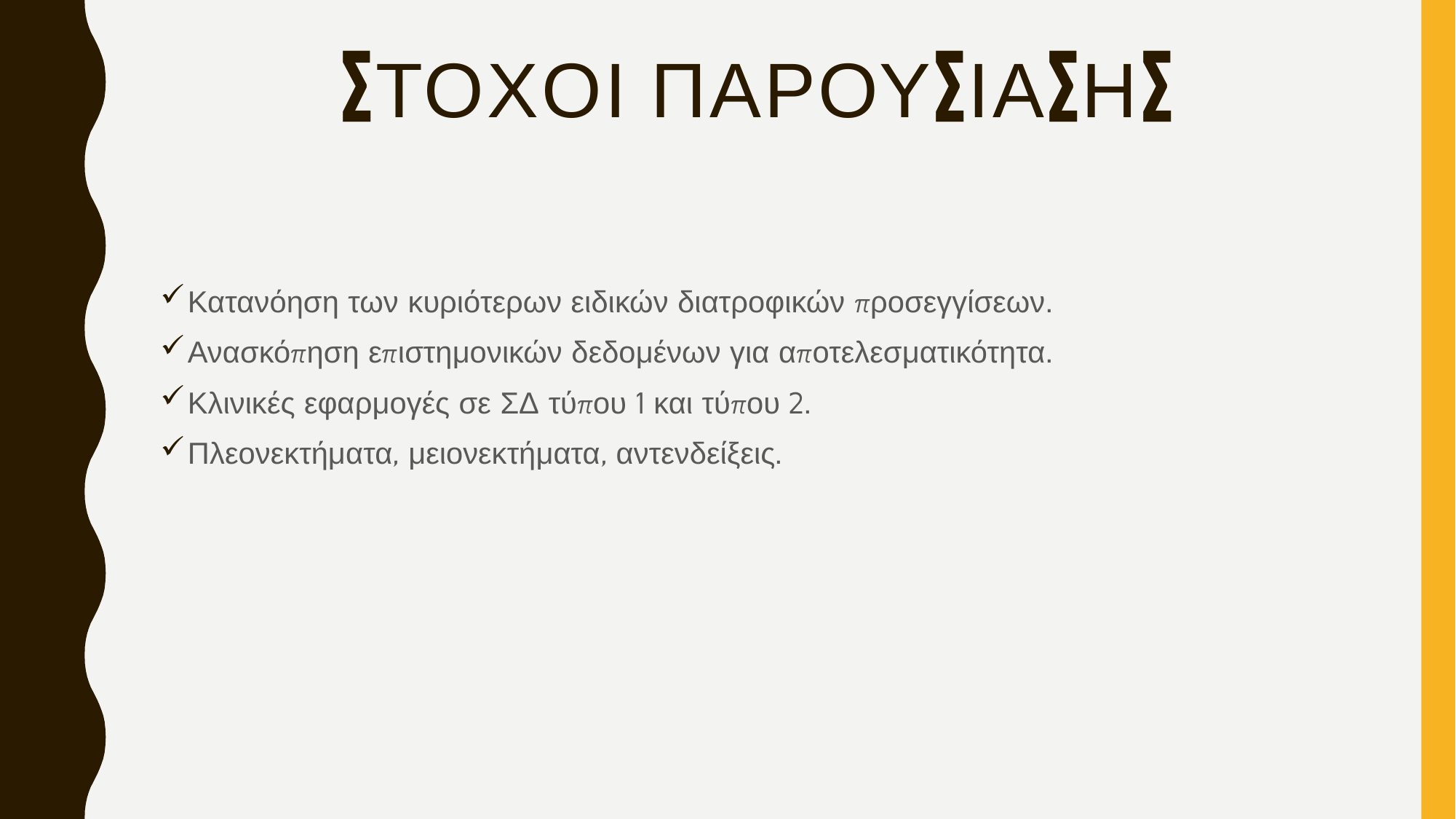

# Στοχοι Παρουσιασης
Κατανόηση των κυριότερων ειδικών διατροφικών προσεγγίσεων.
Ανασκόπηση επιστημονικών δεδομένων για αποτελεσματικότητα.
Κλινικές εφαρμογές σε ΣΔ τύπου 1 και τύπου 2.
Πλεονεκτήματα, μειονεκτήματα, αντενδείξεις.